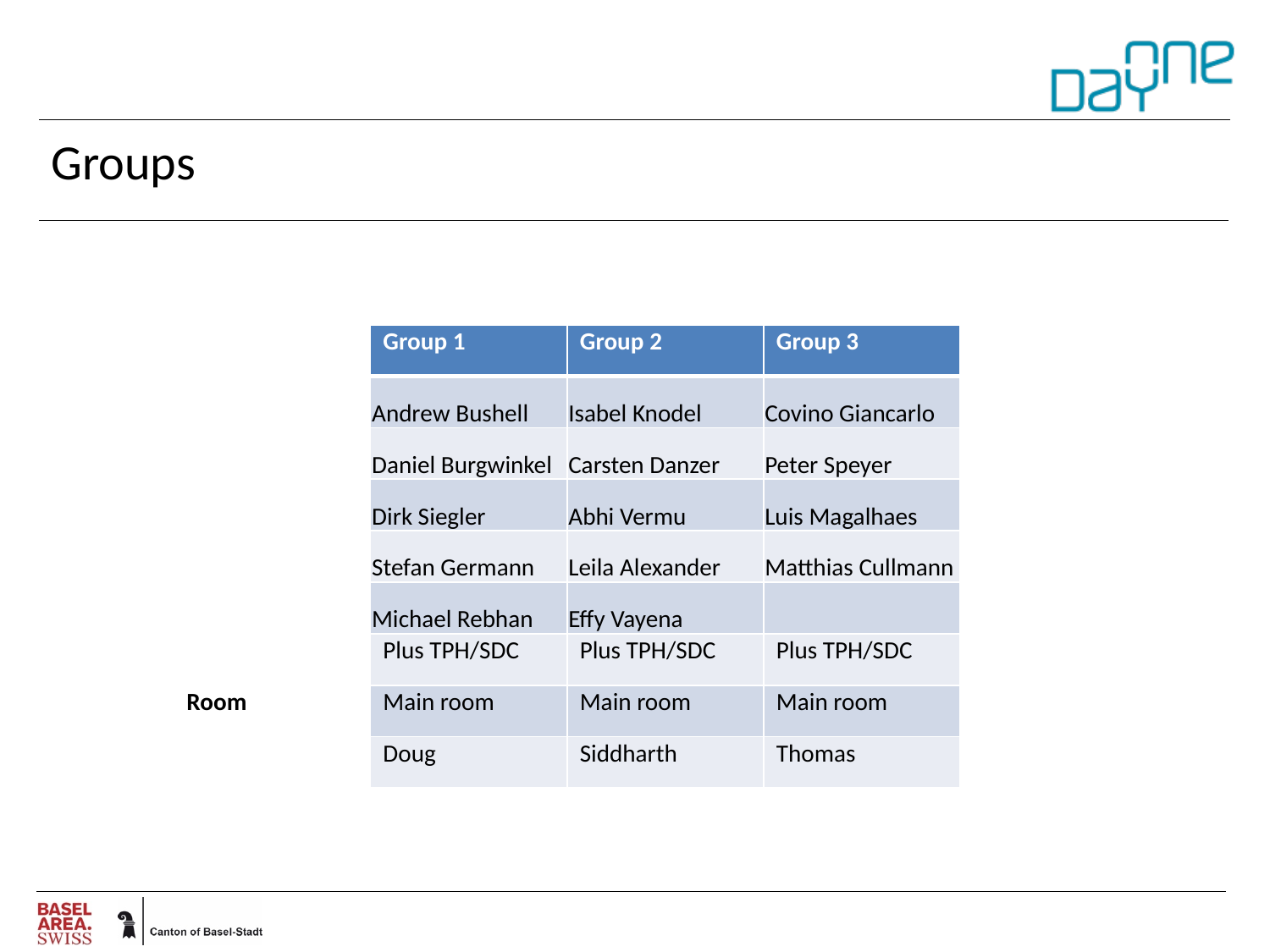

# Groups
|  | Group 1 | Group 2 | Group 3 |
| --- | --- | --- | --- |
|  | Andrew Bushell | Isabel Knodel | Covino Giancarlo |
|  | Daniel Burgwinkel | Carsten Danzer | Peter Speyer |
|  | Dirk Siegler | Abhi Vermu | Luis Magalhaes |
|  | Stefan Germann | Leila Alexander | Matthias Cullmann |
|  | Michael Rebhan | Effy Vayena |  |
|  | Plus TPH/SDC | Plus TPH/SDC | Plus TPH/SDC |
| Room | Main room | Main room | Main room |
|  | Doug | Siddharth | Thomas |